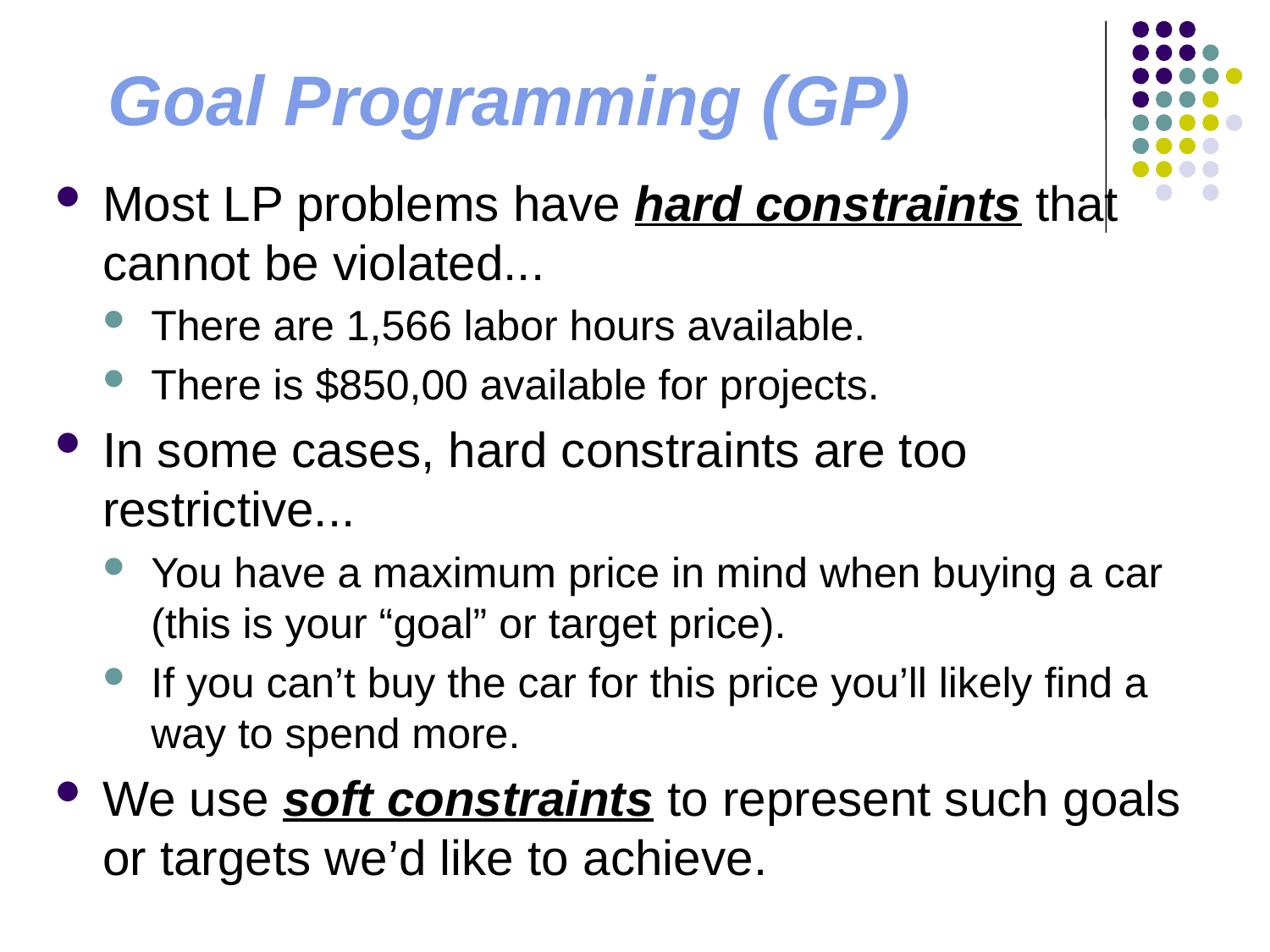

# Goal Programming (GP)
Most LP problems have hard constraints that cannot be violated...
There are 1,566 labor hours available.
There is $850,00 available for projects.
In some cases, hard constraints are too restrictive...
You have a maximum price in mind when buying a car (this is your “goal” or target price).
If you can’t buy the car for this price you’ll likely find a way to spend more.
We use soft constraints to represent such goals or targets we’d like to achieve.